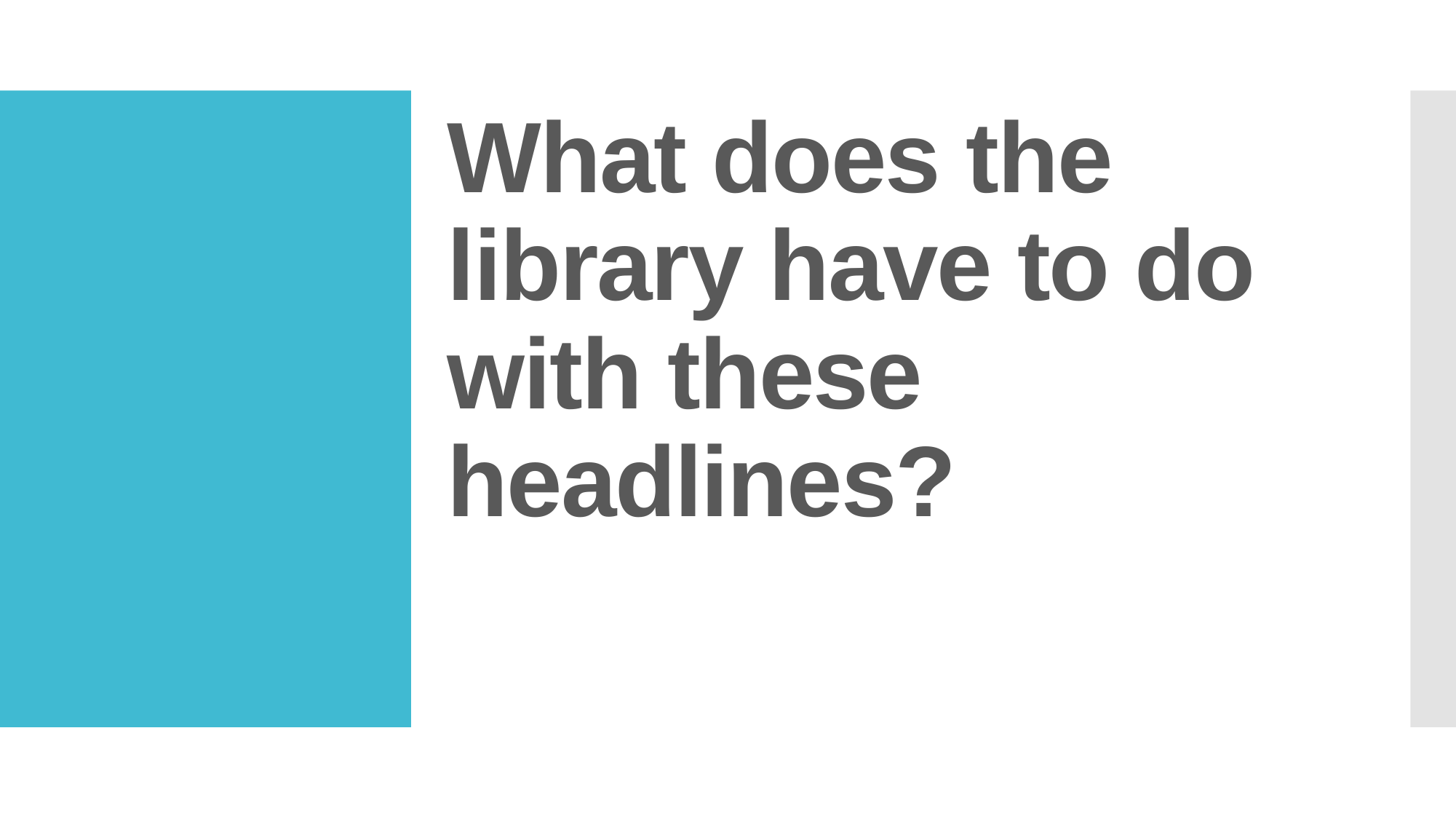

# What does the library have to do with these headlines?